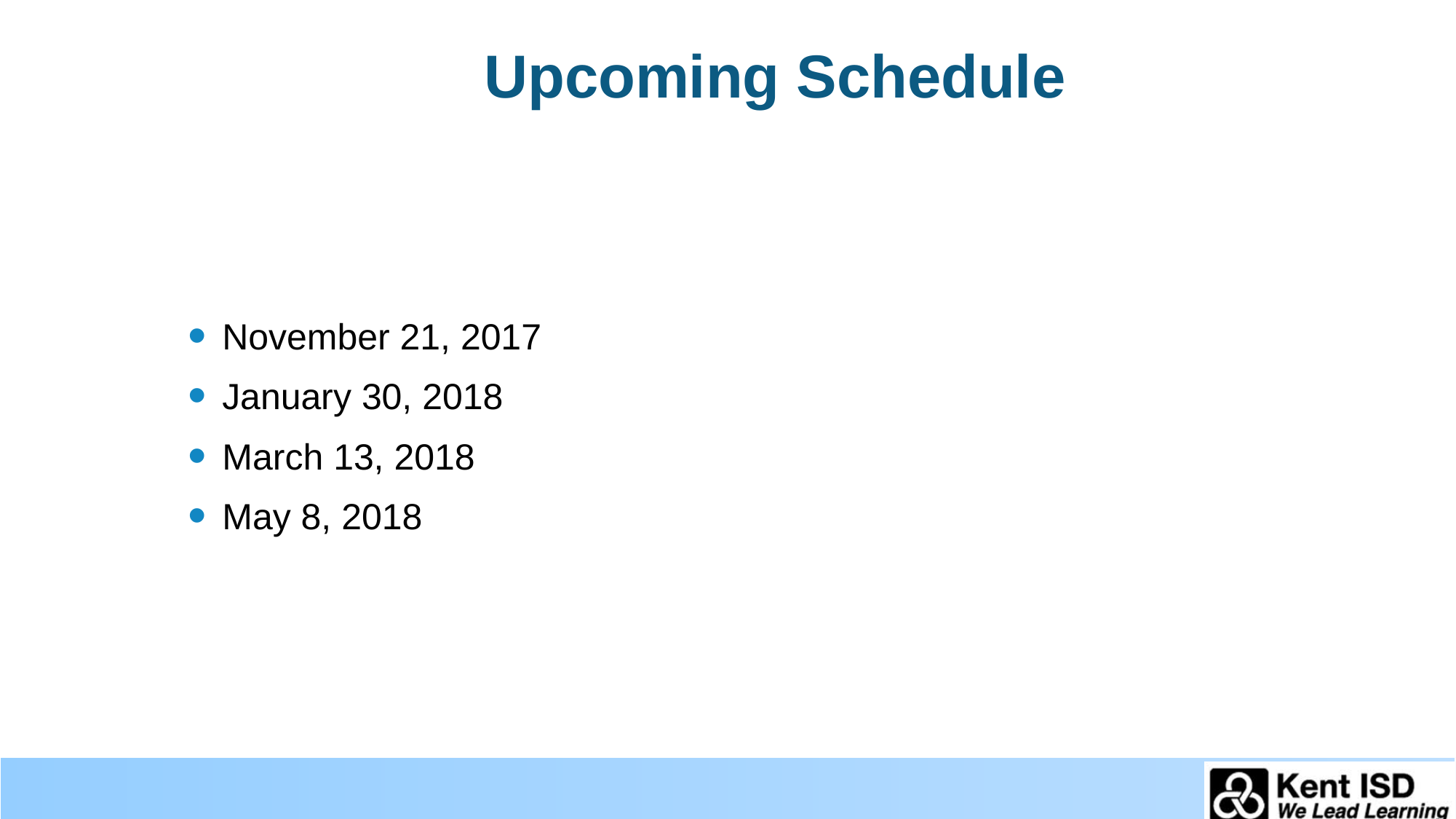

# Upcoming Schedule
November 21, 2017
January 30, 2018
March 13, 2018
May 8, 2018